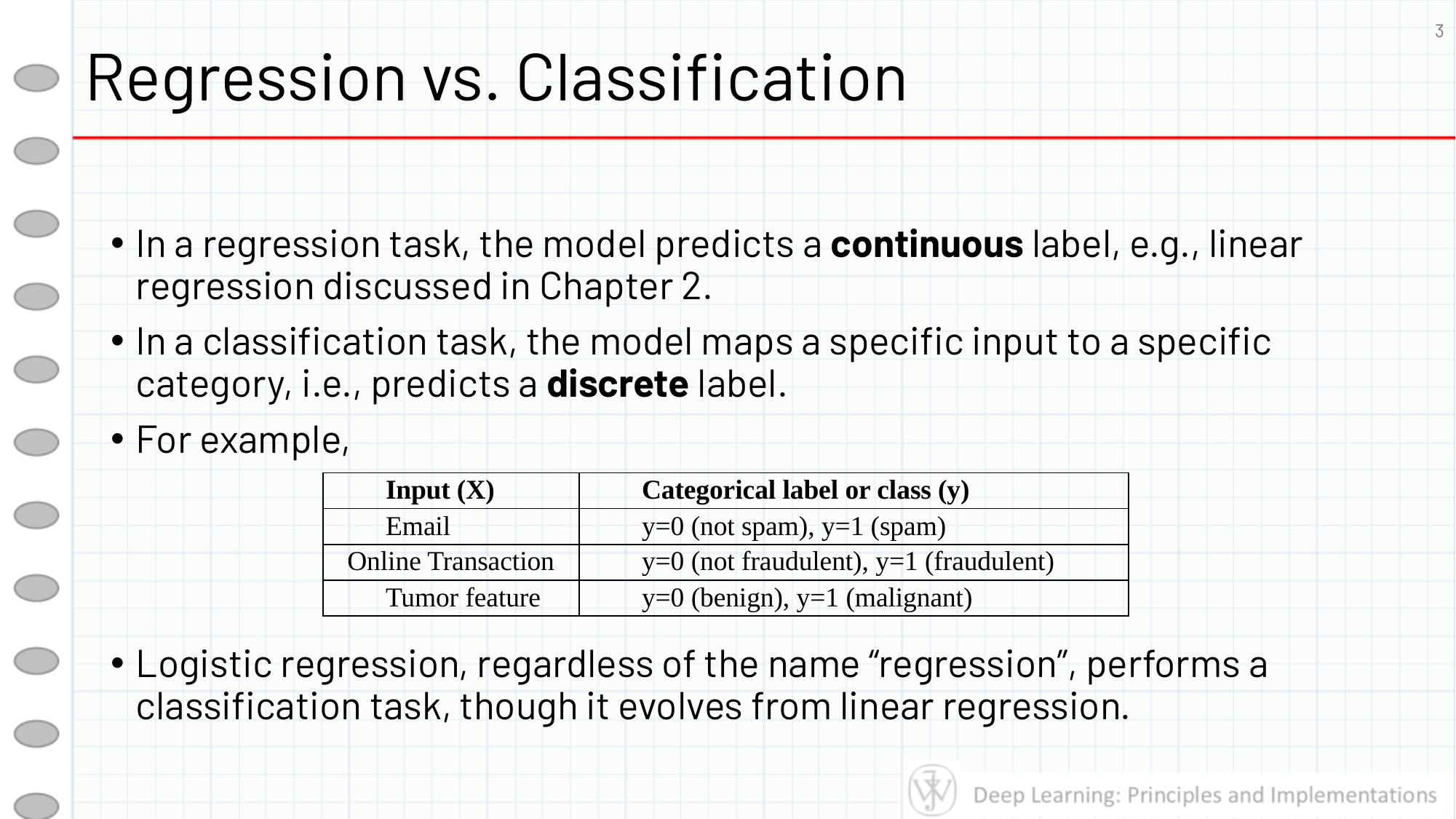

# Regression vs. Classification
3
In a regression task, the model predicts a continuous label, e.g., linear regression discussed in Chapter 2.
In a classification task, the model maps a specific input to a specific category, i.e., predicts a discrete label.
For example,

Logistic regression, regardless of the name “regression”, performs a classification task, though it evolves from linear regression.
| Input (X) | Categorical label or class (y) |
| --- | --- |
| Email | y=0 (not spam), y=1 (spam) |
| Online Transaction | y=0 (not fraudulent), y=1 (fraudulent) |
| Tumor feature | y=0 (benign), y=1 (malignant) |